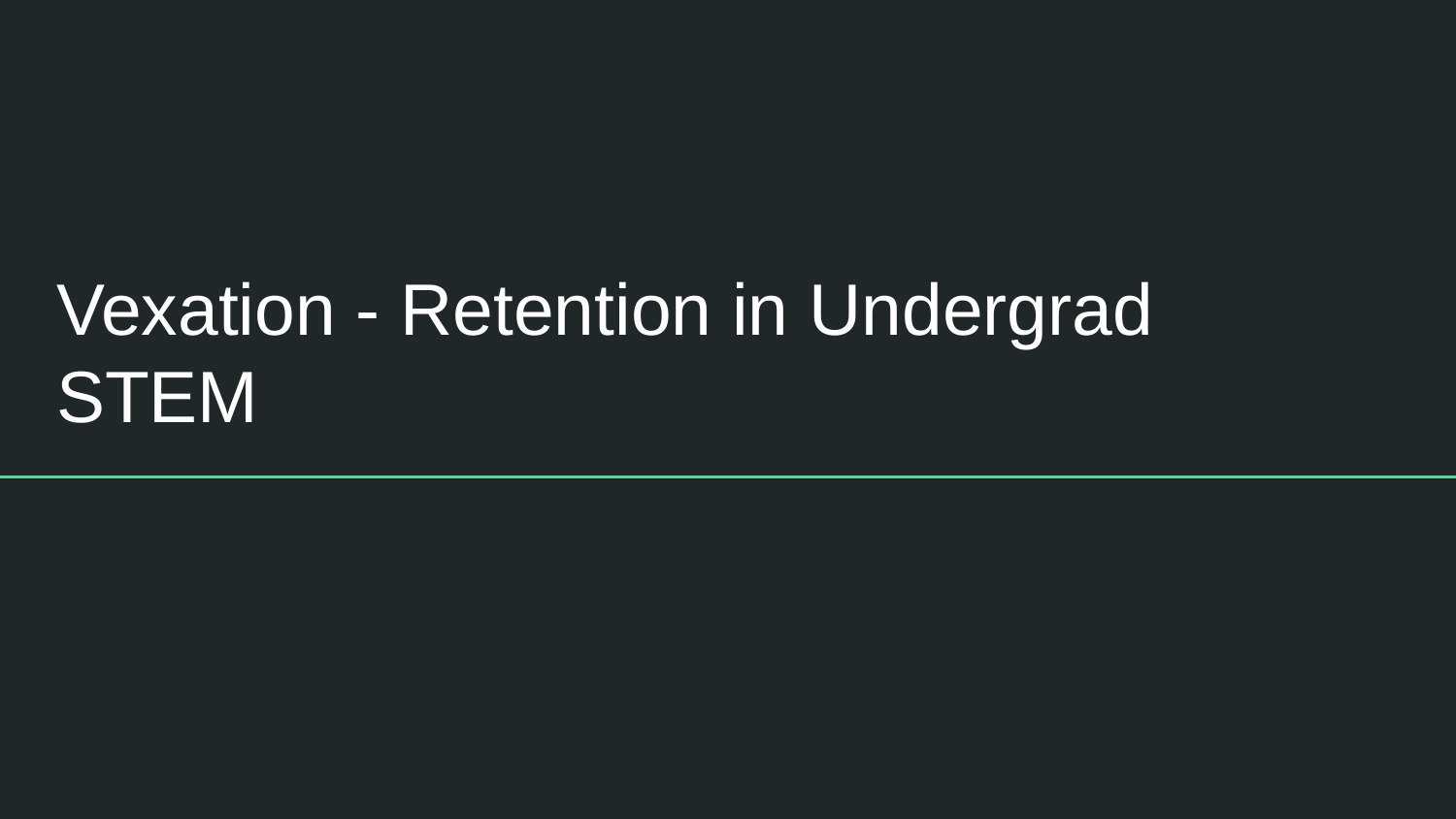

# Vexation - Retention in Undergrad STEM